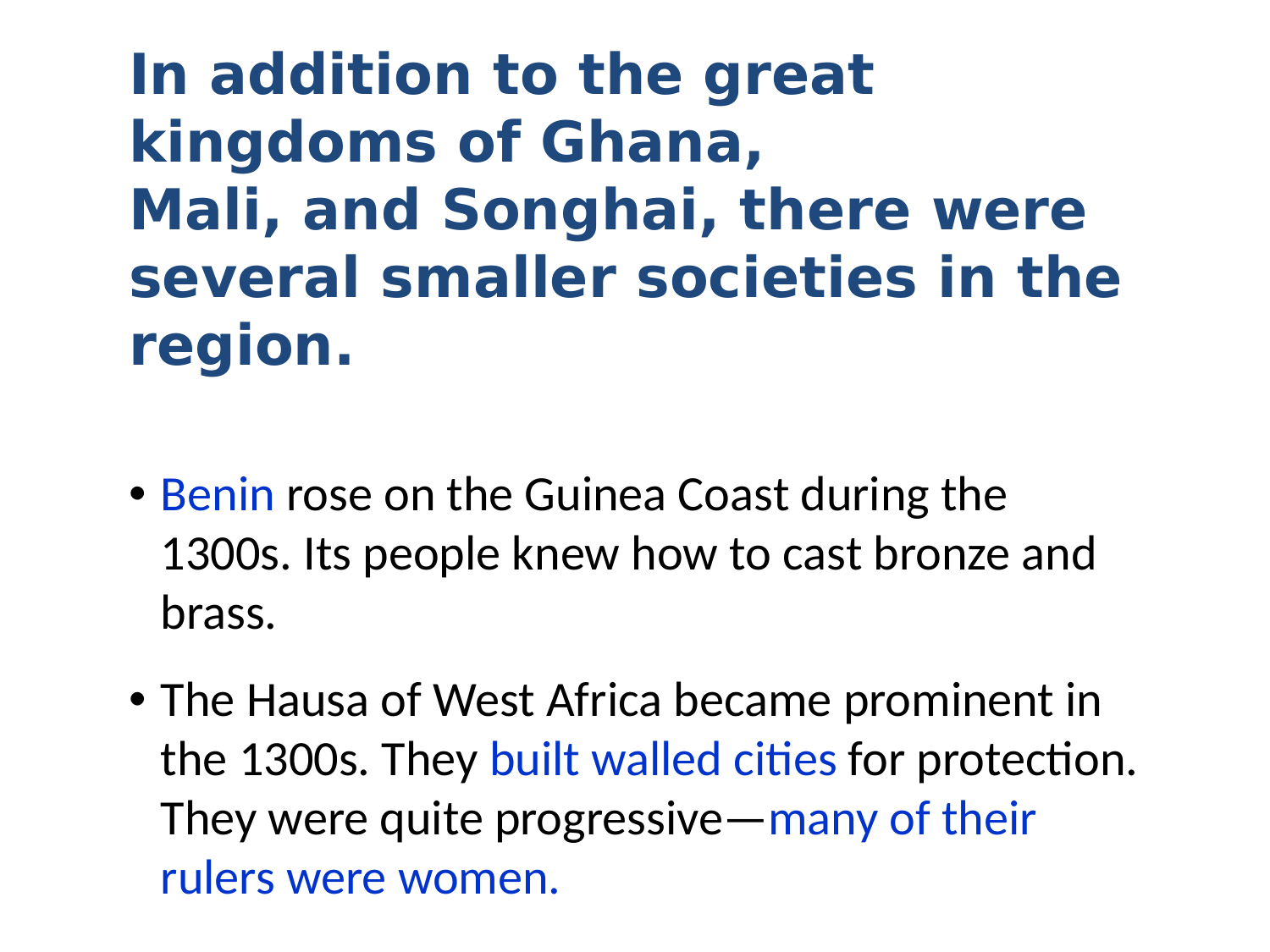

In addition to the great kingdoms of Ghana,
Mali, and Songhai, there were several smaller societies in the region.
Benin rose on the Guinea Coast during the 1300s. Its people knew how to cast bronze and brass.
The Hausa of West Africa became prominent in the 1300s. They built walled cities for protection. They were quite progressive—many of their rulers were women.